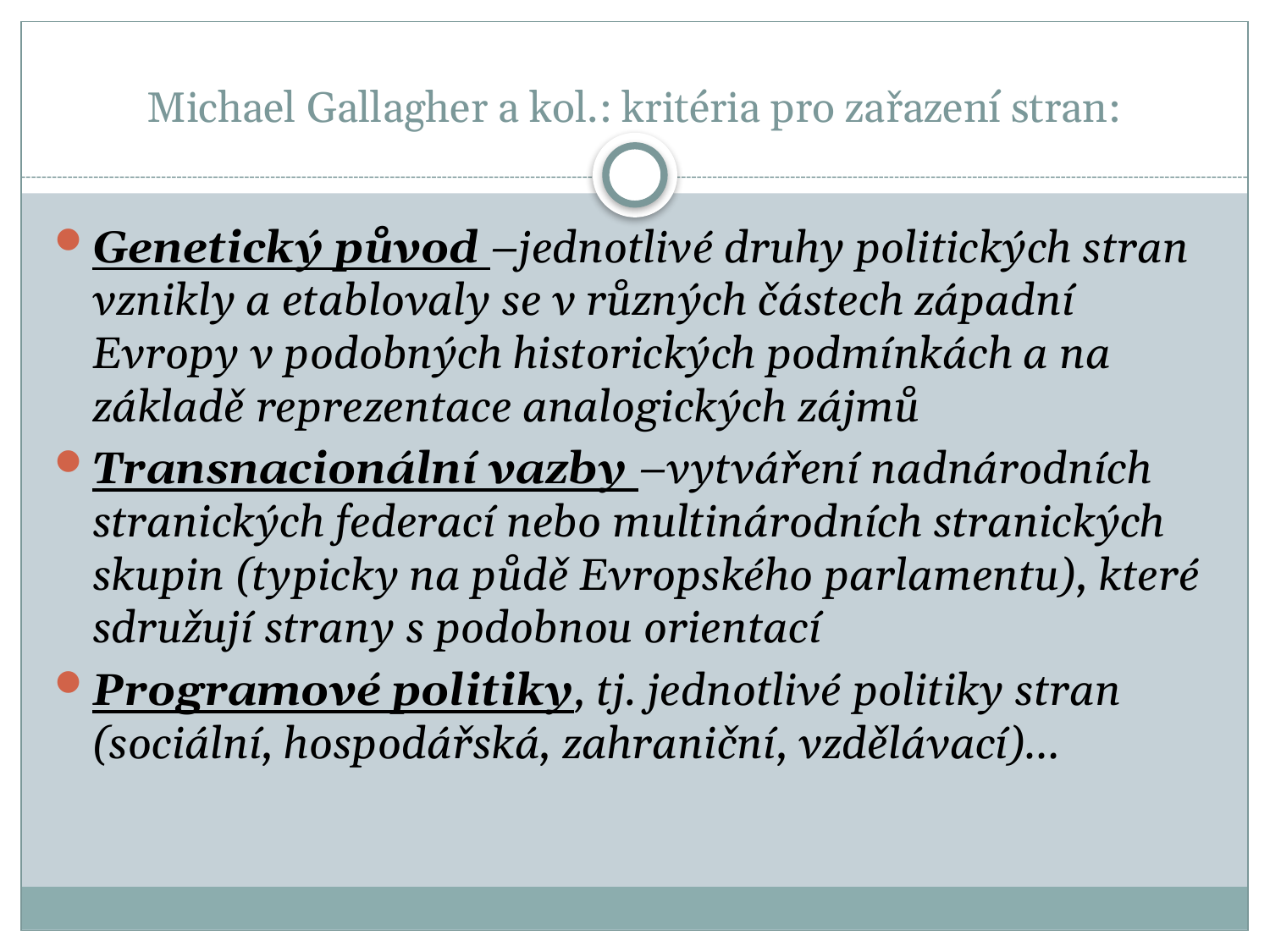

# Michael Gallagher a kol.: kritéria pro zařazení stran:
Genetický původ –jednotlivé druhy politických stran vznikly a etablovaly se v různých částech západní Evropy v podobných historických podmínkách a na základě reprezentace analogických zájmů
Transnacionální vazby –vytváření nadnárodních stranických federací nebo multinárodních stranických skupin (typicky na půdě Evropského parlamentu), které sdružují strany s podobnou orientací
Programové politiky, tj. jednotlivé politiky stran (sociální, hospodářská, zahraniční, vzdělávací)…